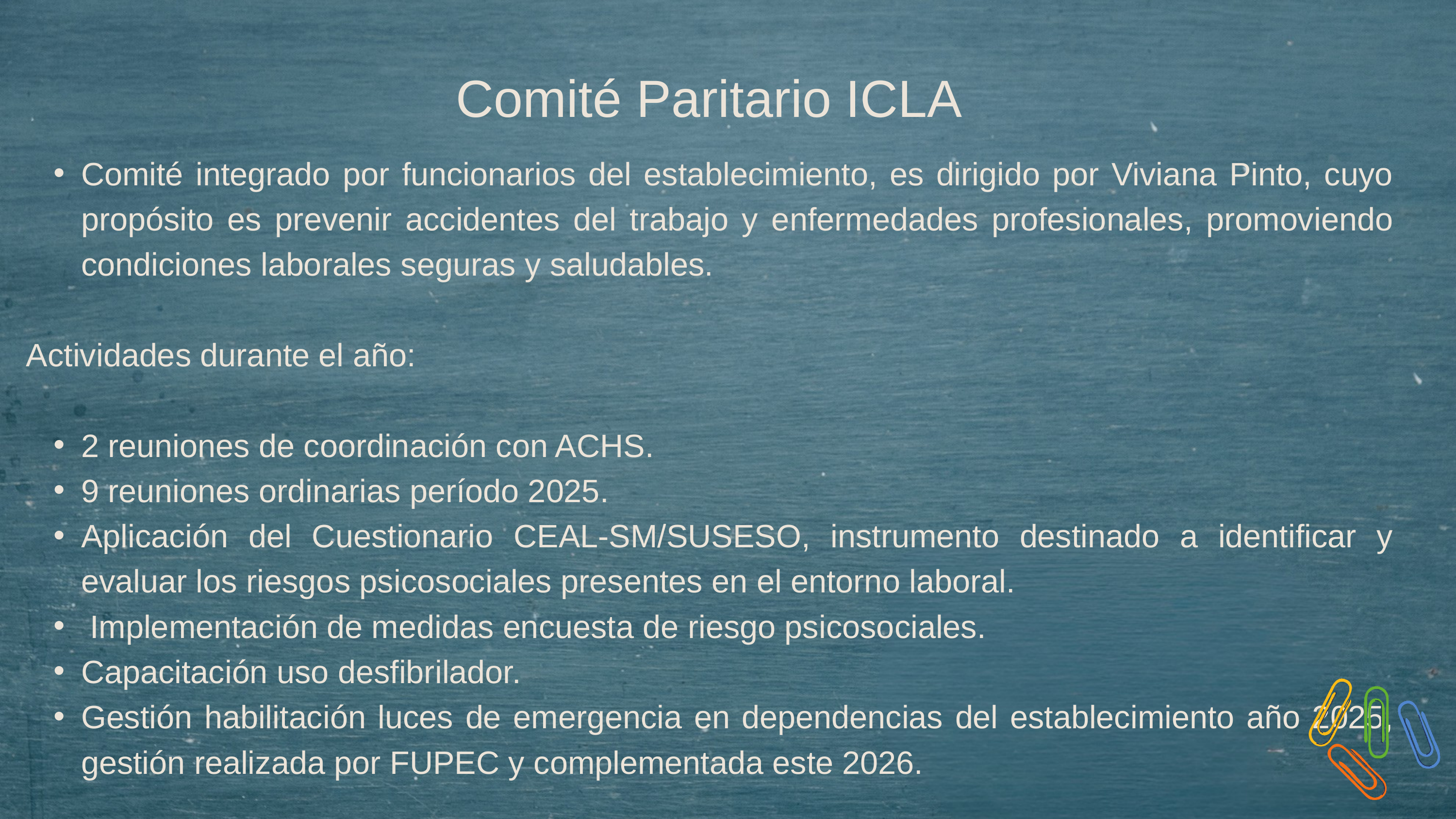

Comité Paritario ICLA
Comité integrado por funcionarios del establecimiento, es dirigido por Viviana Pinto, cuyo propósito es prevenir accidentes del trabajo y enfermedades profesionales, promoviendo condiciones laborales seguras y saludables.

Actividades durante el año:

2 reuniones de coordinación con ACHS.
9 reuniones ordinarias período 2025.
Aplicación del Cuestionario CEAL-SM/SUSESO, instrumento destinado a identificar y evaluar los riesgos psicosociales presentes en el entorno laboral.
 Implementación de medidas encuesta de riesgo psicosociales.
Capacitación uso desfibrilador.
Gestión habilitación luces de emergencia en dependencias del establecimiento año 2025, gestión realizada por FUPEC y complementada este 2026.